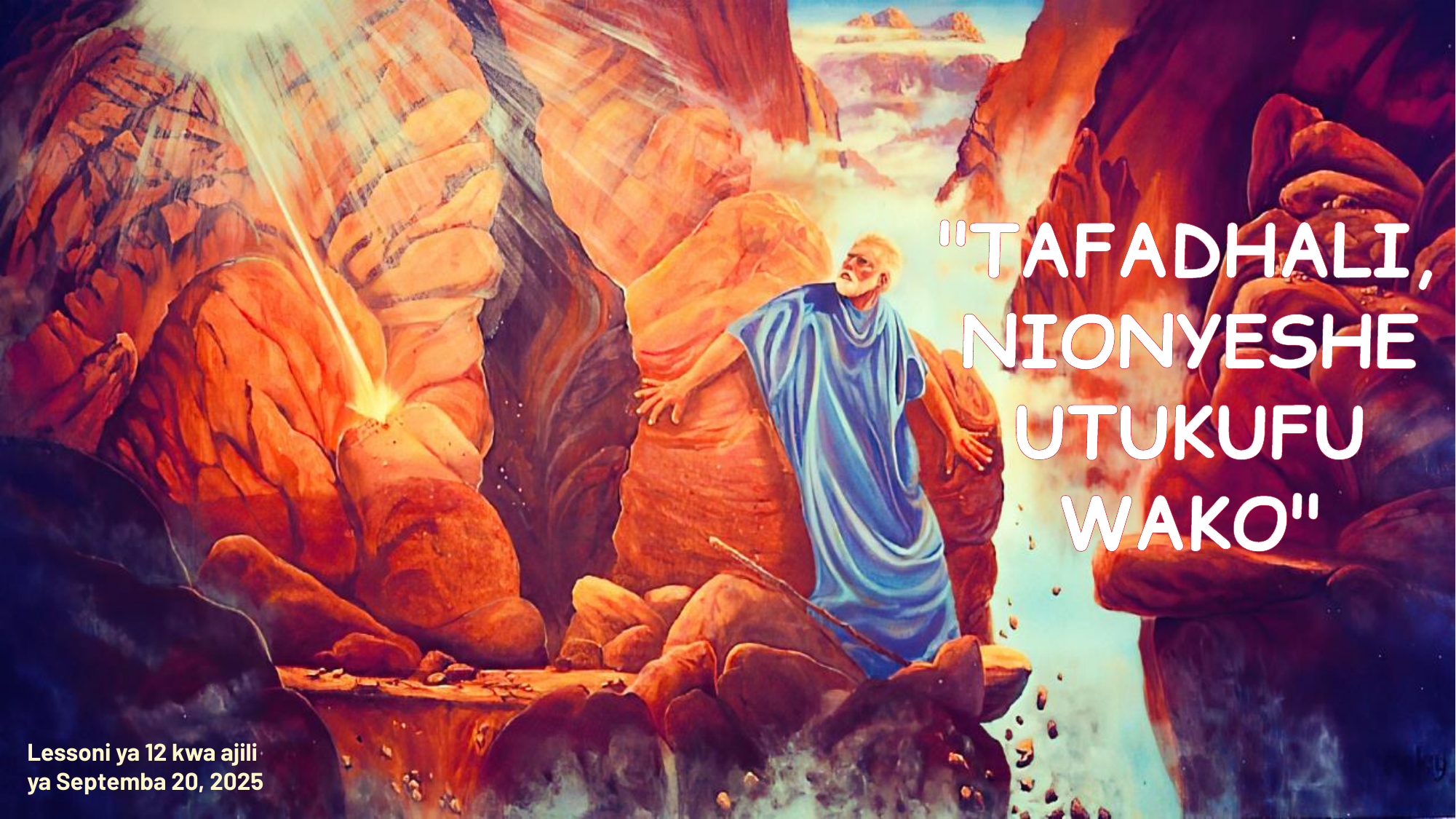

"TAFADHALI, NIONYESHE UTUKUFU WAKO"
Lessoni ya 12 kwa ajili ya Septemba 20, 2025